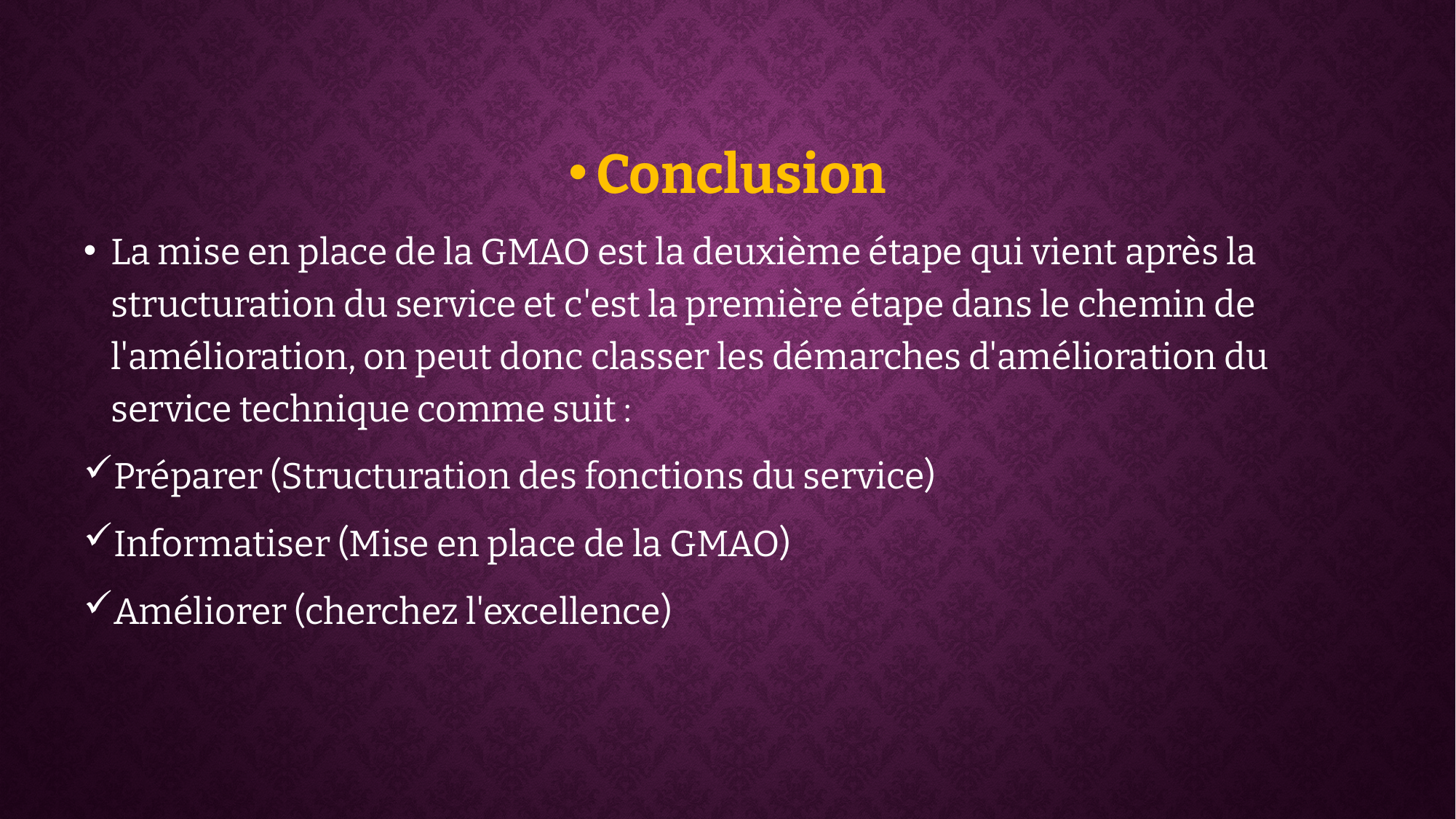

Conclusion
La mise en place de la GMAO est la deuxième étape qui vient après la structuration du service et c'est la première étape dans le chemin de l'amélioration, on peut donc classer les démarches d'amélioration du service technique comme suit :
Préparer (Structuration des fonctions du service)
Informatiser (Mise en place de la GMAO)
Améliorer (cherchez l'excellence)